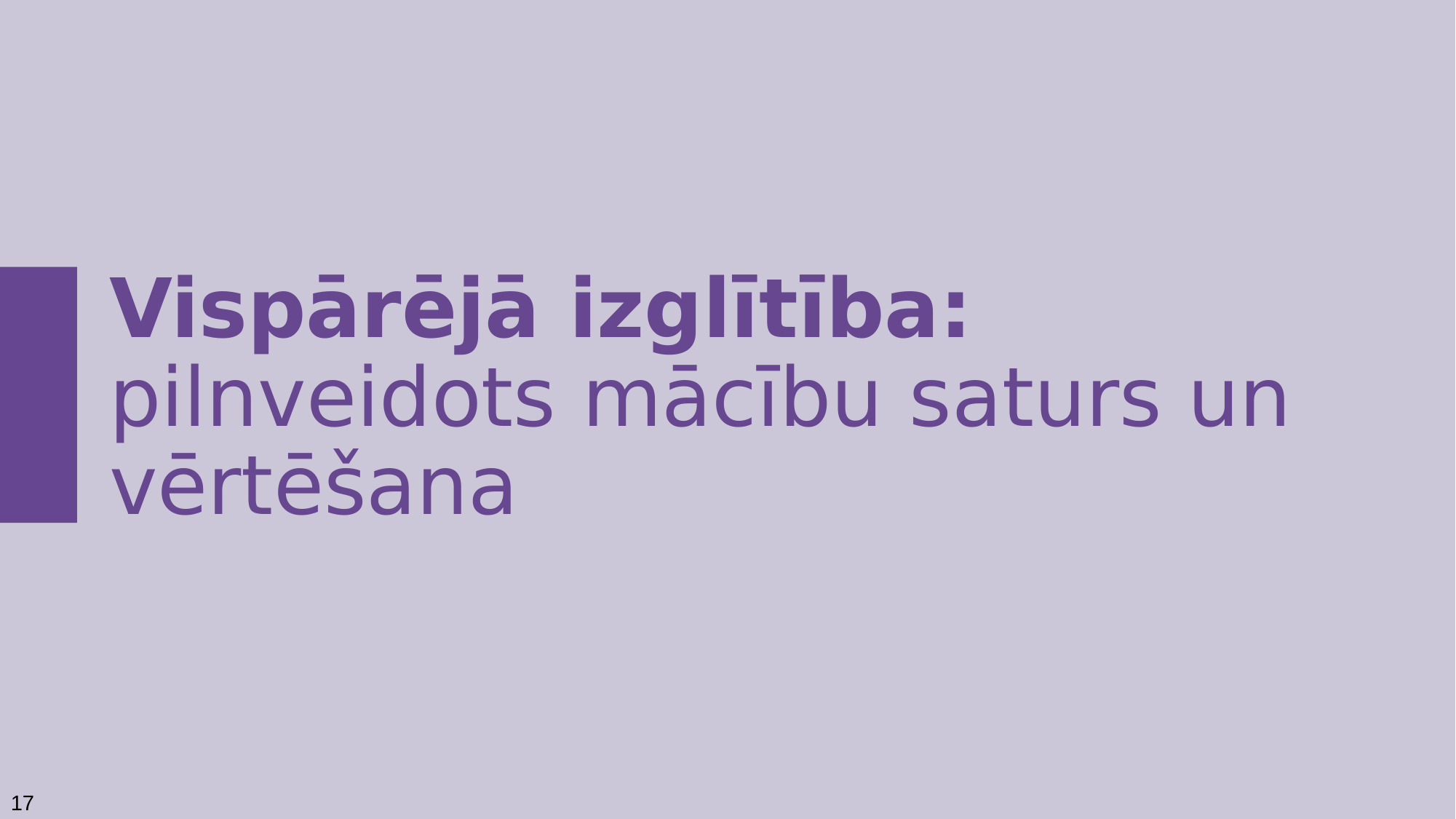

# Vispārējā izglītība: pilnveidots mācību saturs un vērtēšana
17